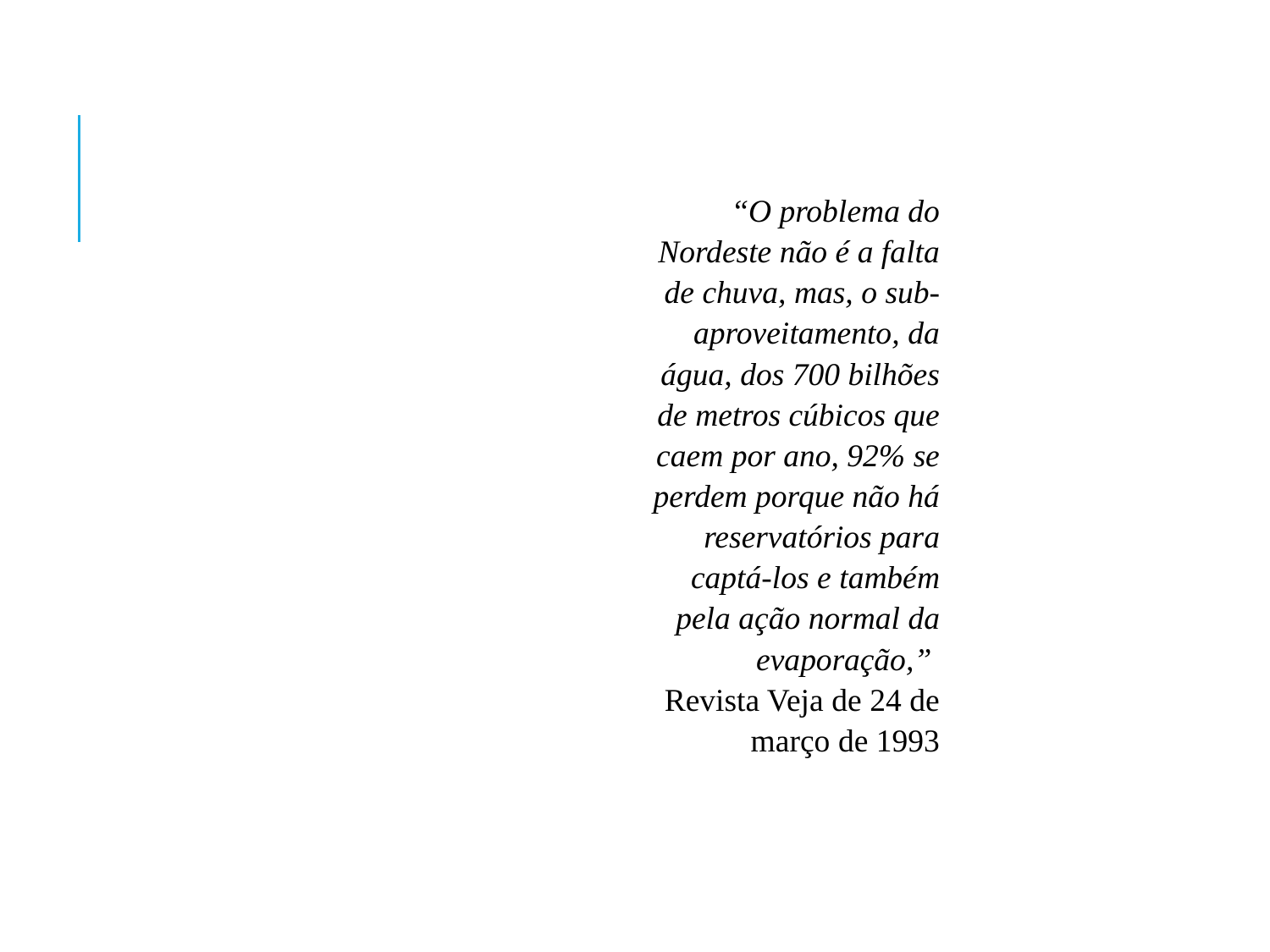

“O problema do Nordeste não é a falta de chuva, mas, o sub-aproveitamento, da água, dos 700 bilhões de metros cúbicos que caem por ano, 92% se perdem porque não há reservatórios para captá-los e também pela ação normal da evaporação,”
Revista Veja de 24 de março de 1993